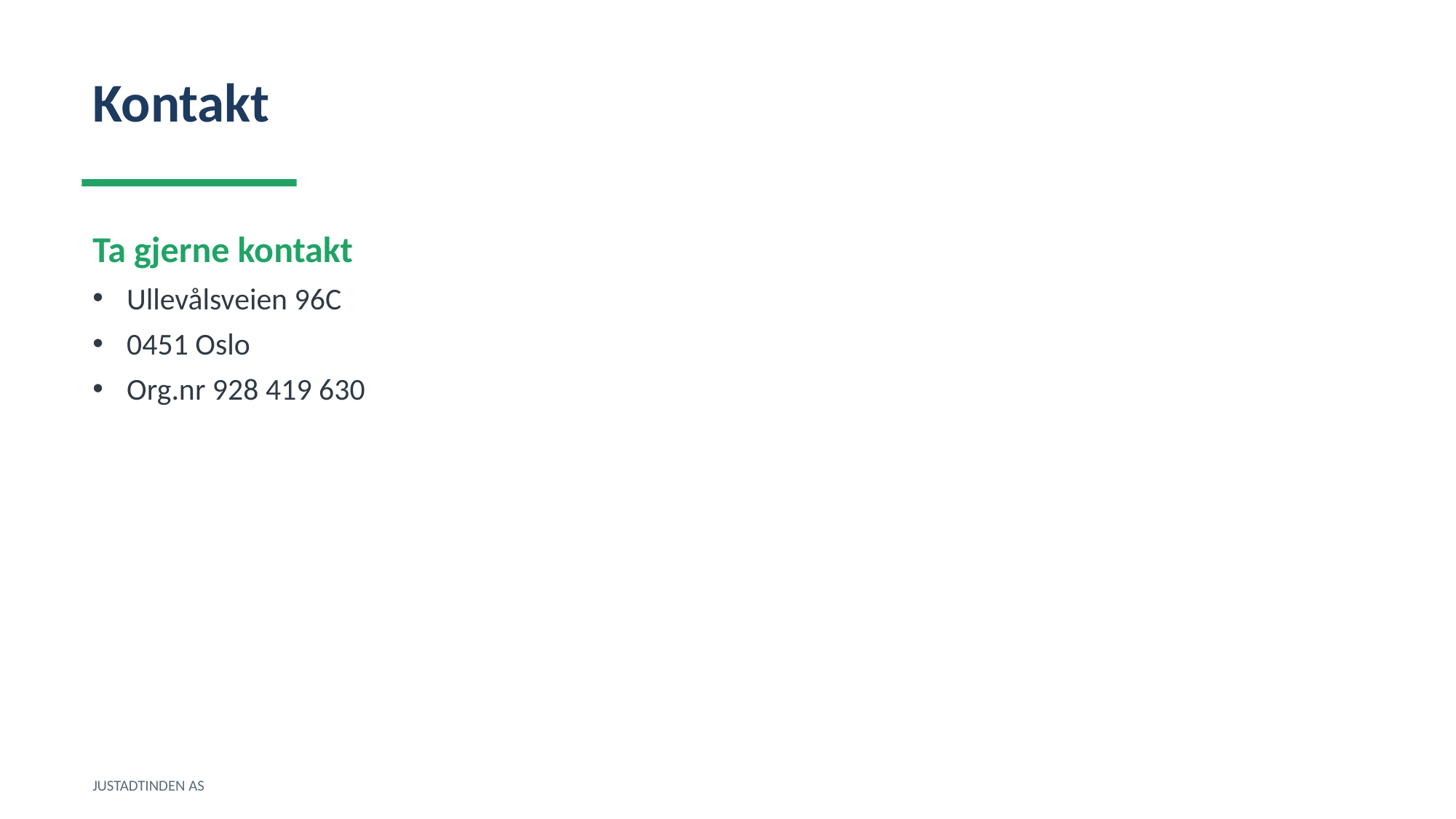

Kontakt

Ta gjerne kontakt
Ullevålsveien 96C
0451 Oslo
Org.nr 928 419 630
JUSTADTINDEN AS